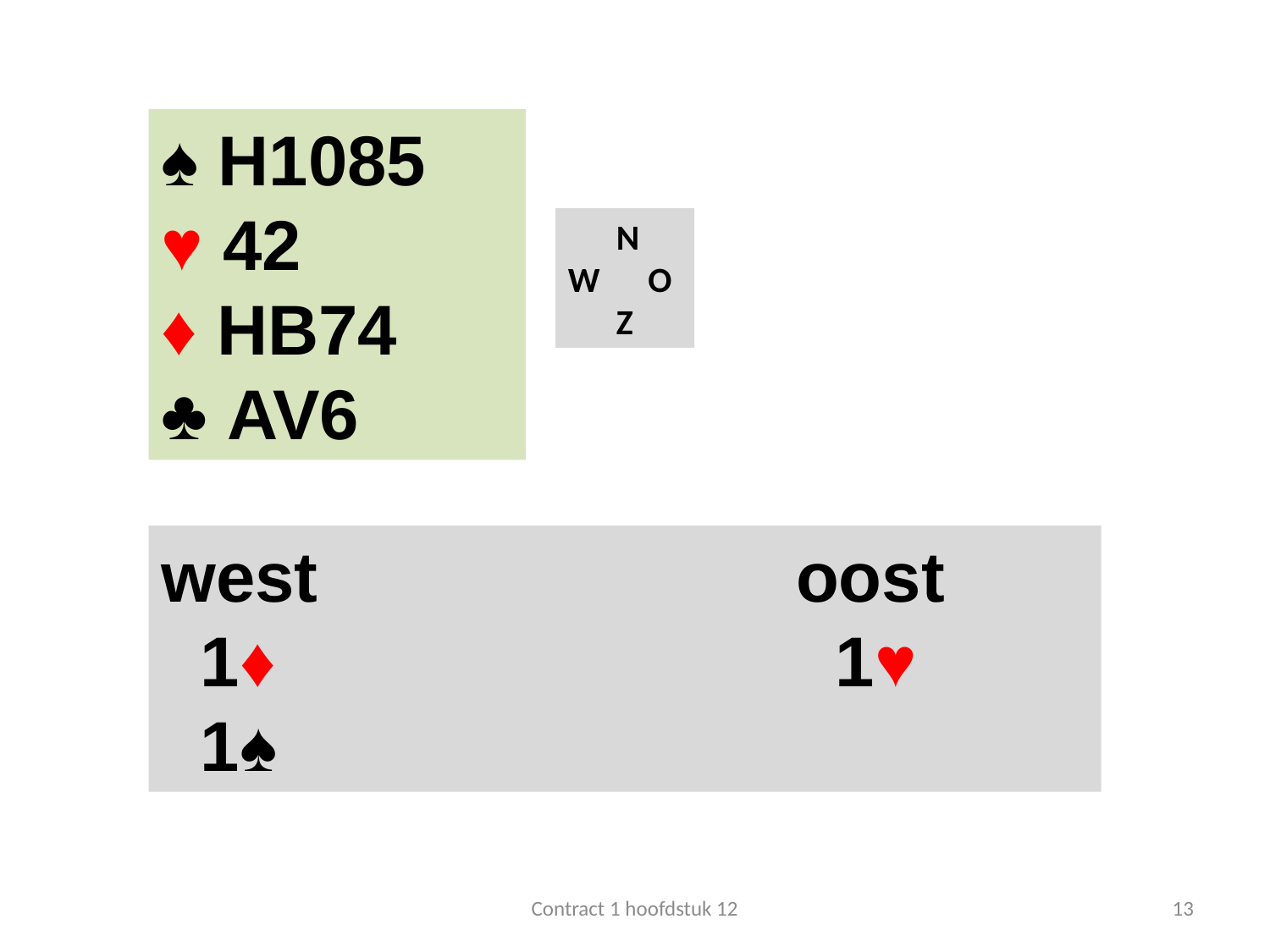

#
♠ H1085
♥ 42
♦ HB74
♣ AV6
      N
W      O
      Z
west   				oost
  1♦ 				  1♥
  1♠

Contract 1 hoofdstuk 12
13